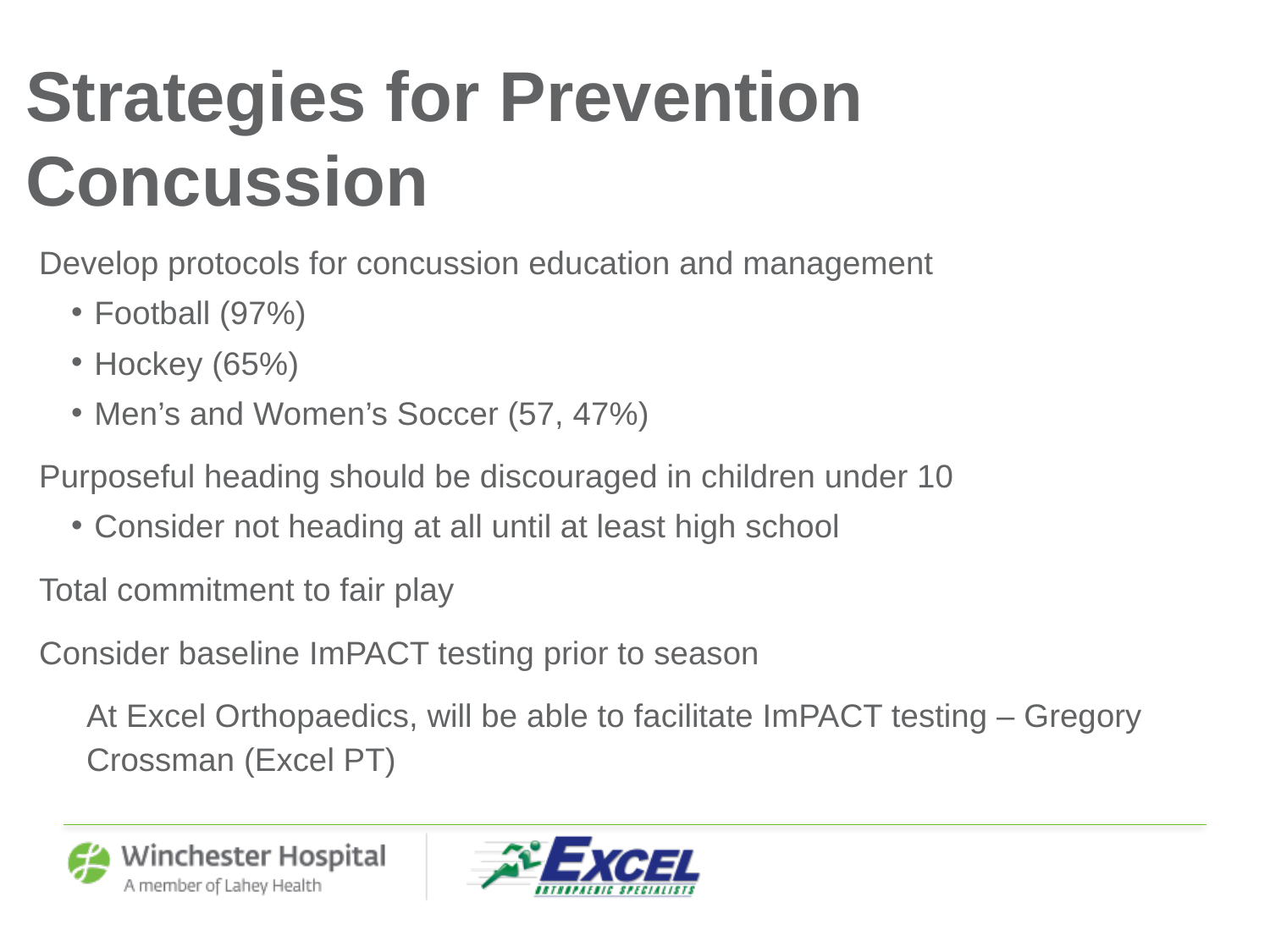

# Strategies for Prevention Concussion
Develop protocols for concussion education and management
Football (97%)
Hockey (65%)
Men’s and Women’s Soccer (57, 47%)
Purposeful heading should be discouraged in children under 10
Consider not heading at all until at least high school
Total commitment to fair play
Consider baseline ImPACT testing prior to season
	At Excel Orthopaedics, will be able to facilitate ImPACT testing – Gregory 	Crossman (Excel PT)